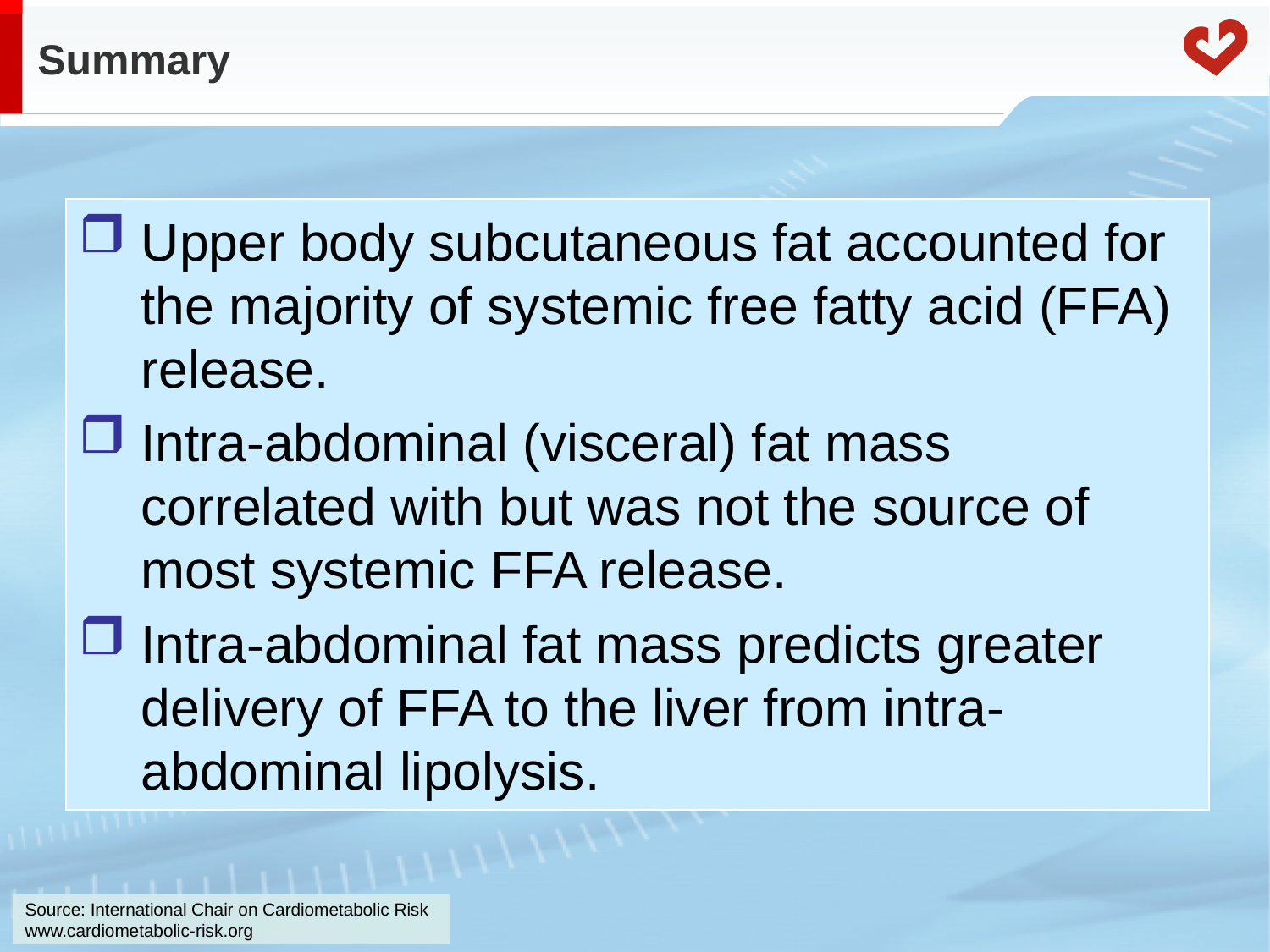

# Summary
Upper body subcutaneous fat accounted for the majority of systemic free fatty acid (FFA) release.
Intra-abdominal (visceral) fat mass correlated with but was not the source of most systemic FFA release.
Intra-abdominal fat mass predicts greater delivery of FFA to the liver from intra-abdominal lipolysis.